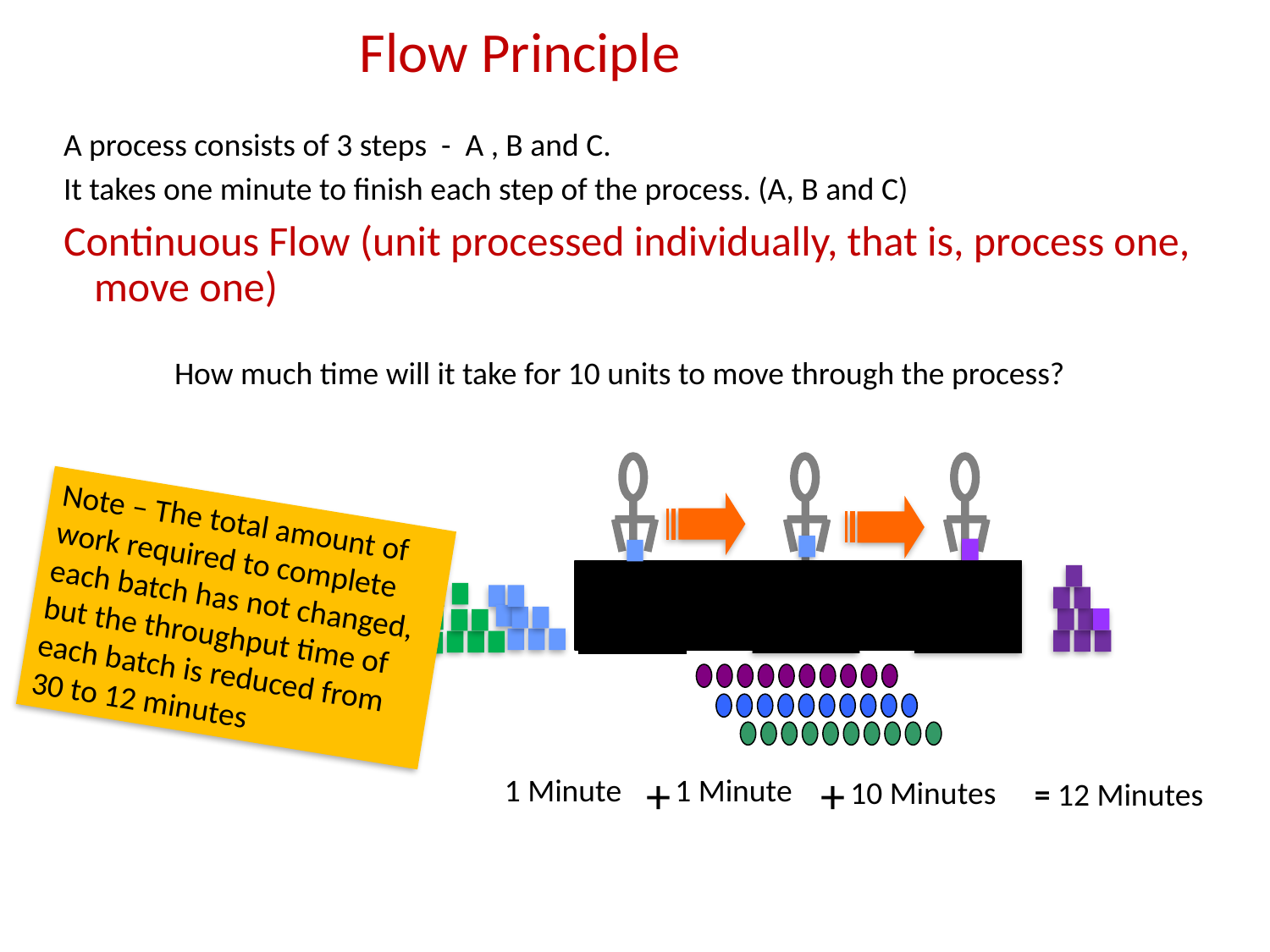

Flow Principle
A process consists of 3 steps  -  A , B and C.
It takes one minute to finish each step of the process. (A, B and C)
Continuous Flow (unit processed individually, that is, process one, move one)

How much time will it take for 10 units to move through the process?

A

B

C

Note – The total amount of work required to complete each batch has not changed, but the throughput time of each batch is reduced from 30 to 12 minutes
+
+
1 Minute
1 Minute
10 Minutes
= 12 Minutes